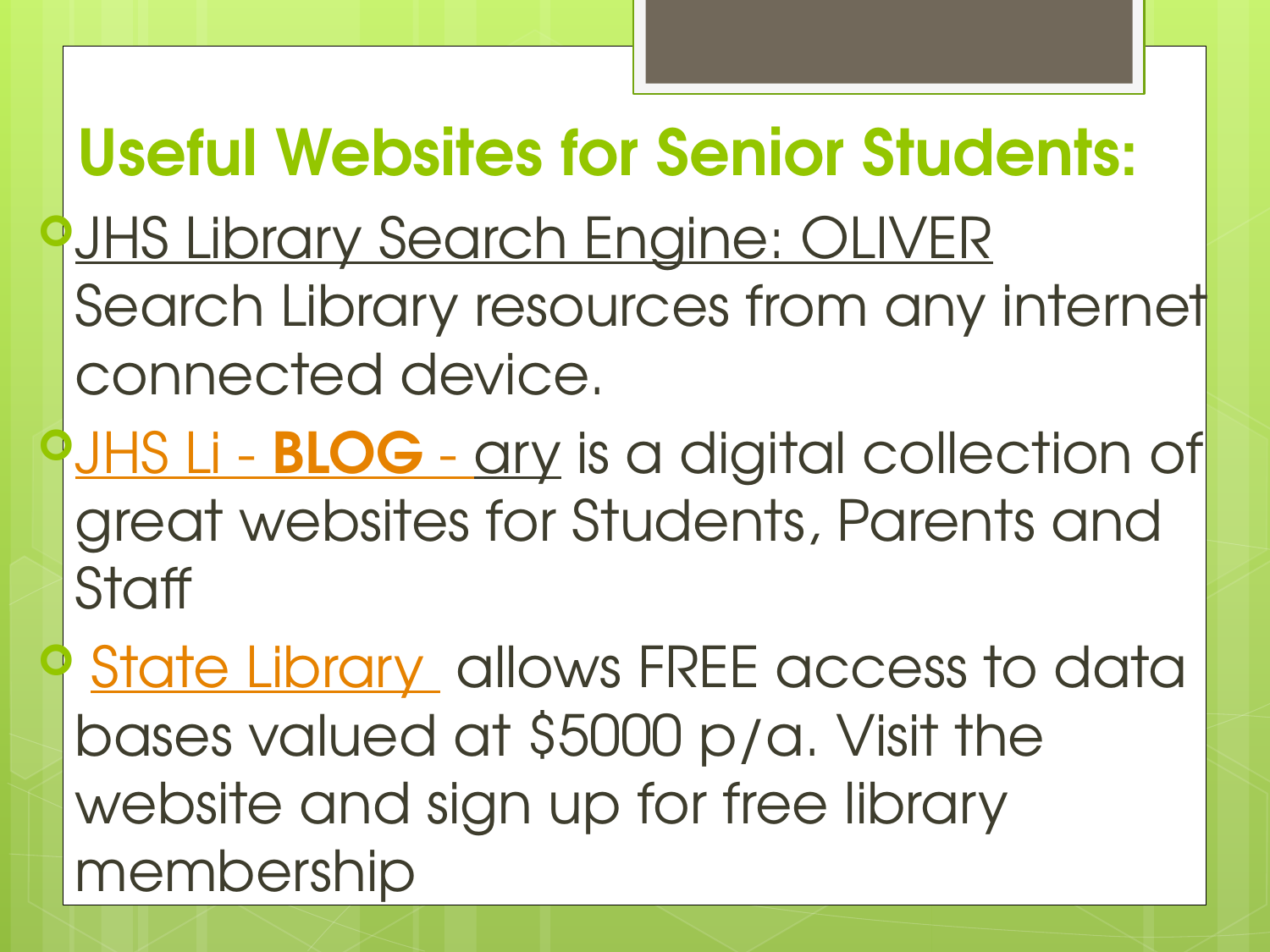

Useful Websites for Senior Students:
JHS Library Search Engine: OLIVER  Search Library resources from any internet connected device.
JHS Li - BLOG - ary is a digital collection of great websites for Students, Parents and Staff
 State Library  allows FREE access to data bases valued at $5000 p/a. Visit the website and sign up for free library membership